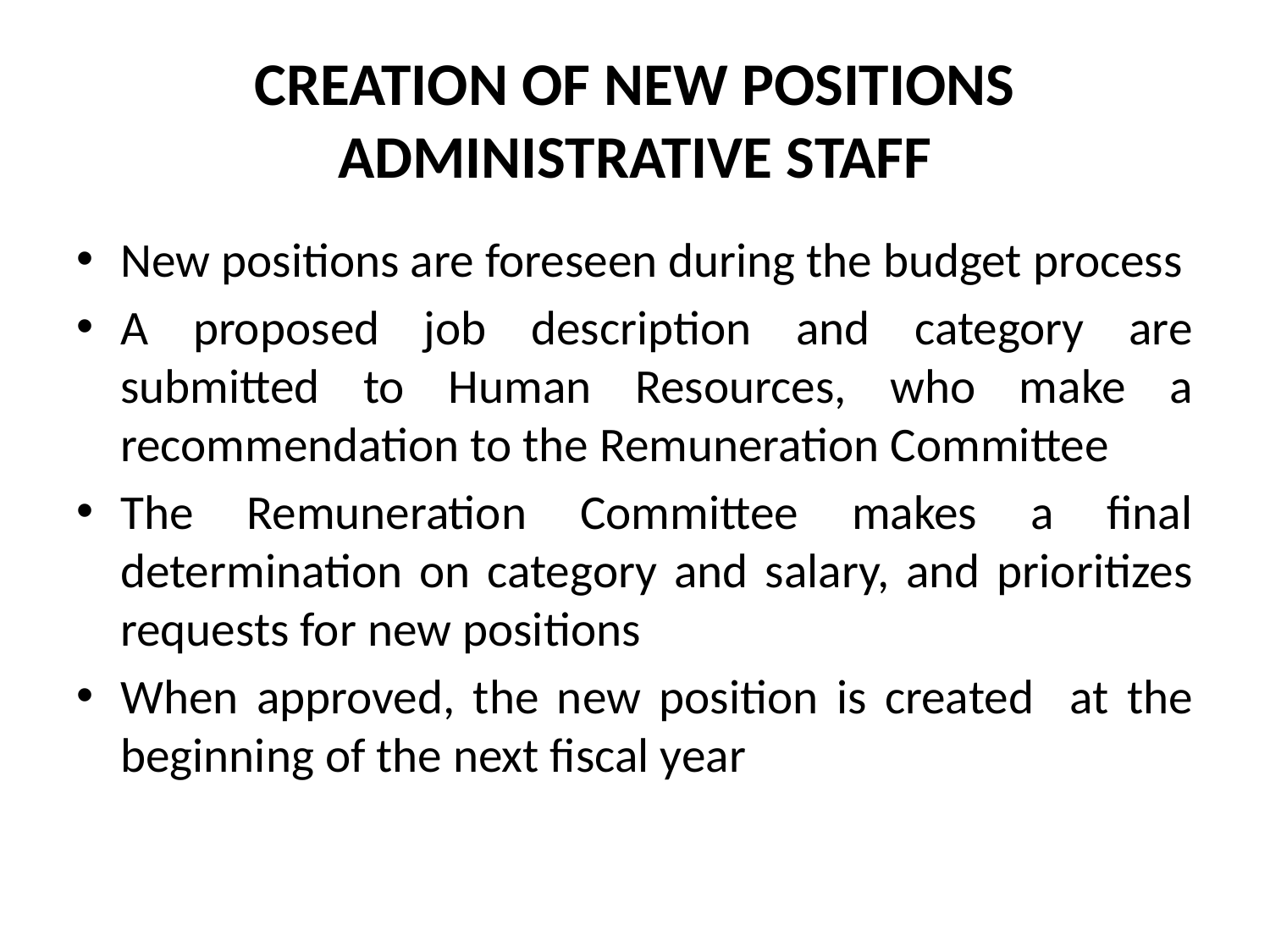

# CREATION OF NEW POSITIONS ADMINISTRATIVE STAFF
New positions are foreseen during the budget process
A proposed job description and category are submitted to Human Resources, who make a recommendation to the Remuneration Committee
The Remuneration Committee makes a final determination on category and salary, and prioritizes requests for new positions
When approved, the new position is created  at the beginning of the next fiscal year